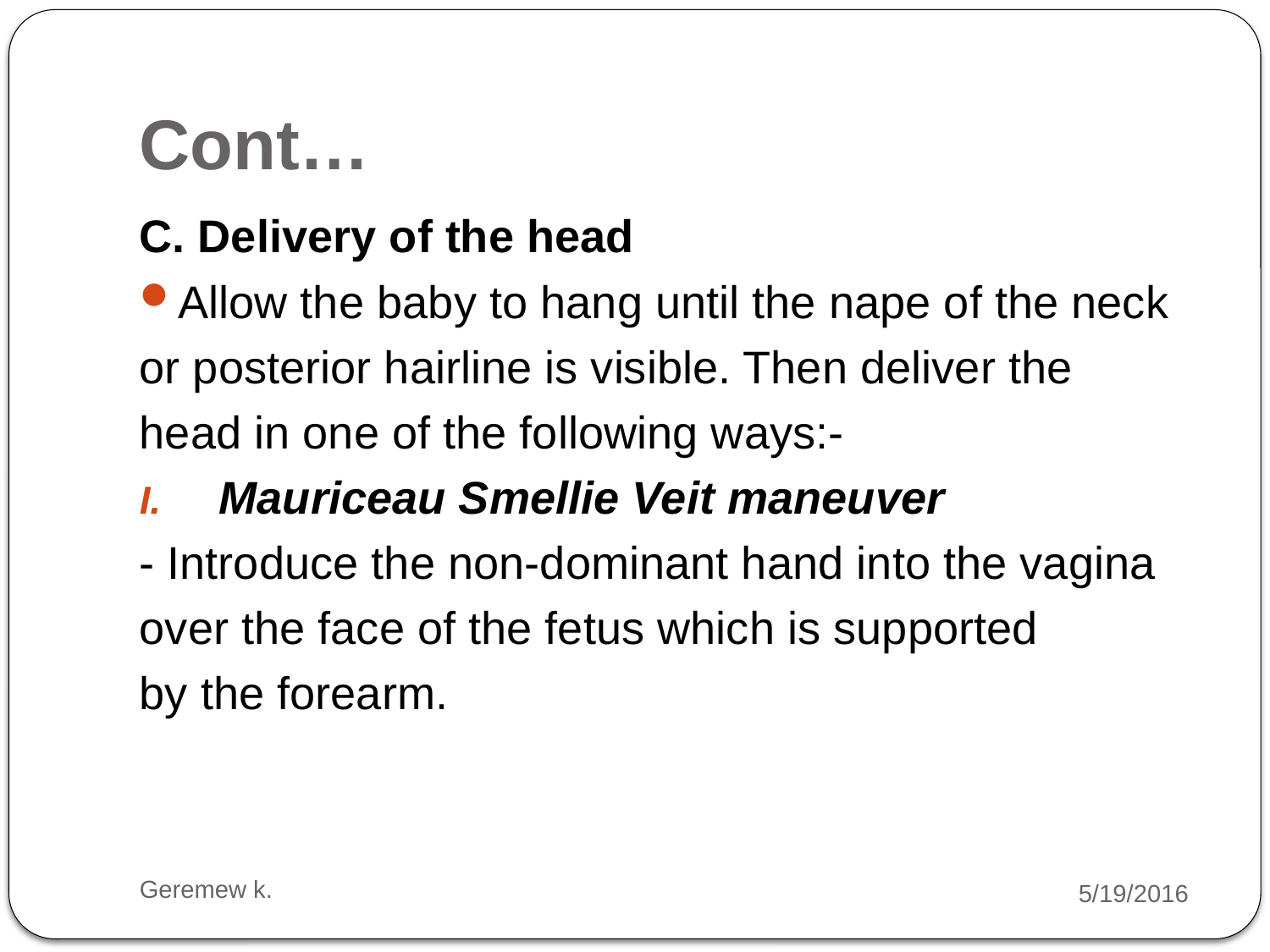

# Cont…
C. Delivery of the head
Allow the baby to hang until the nape of the neck
or posterior hairline is visible. Then deliver the
head in one of the following ways:-
Mauriceau Smellie Veit maneuver
- Introduce the non-dominant hand into the vagina
over the face of the fetus which is supported
by the forearm.

Geremew k.
5/19/2016